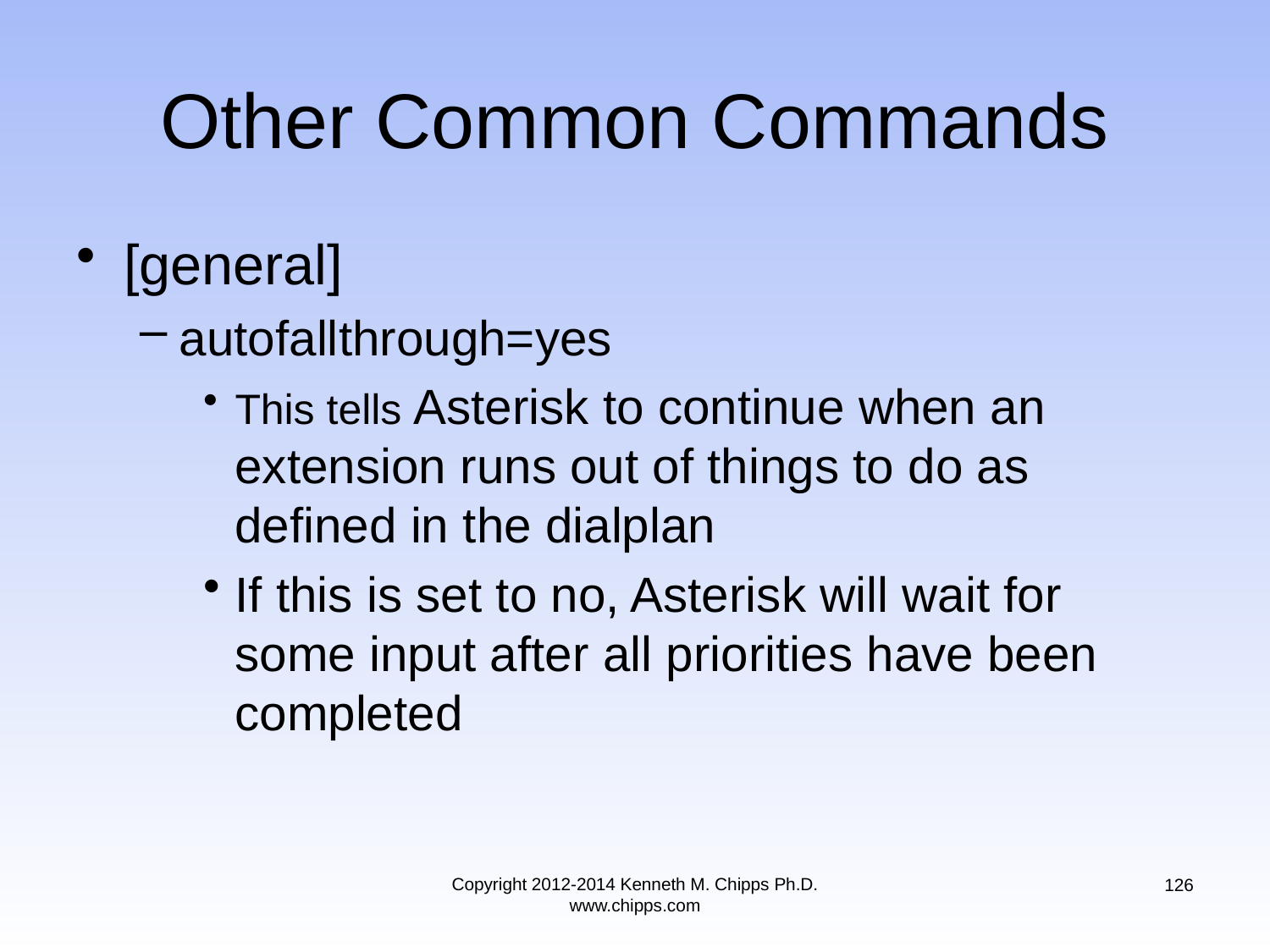

# Other Common Commands
[general]
autofallthrough=yes
This tells Asterisk to continue when an extension runs out of things to do as defined in the dialplan
If this is set to no, Asterisk will wait for some input after all priorities have been completed
Copyright 2012-2014 Kenneth M. Chipps Ph.D. www.chipps.com
126